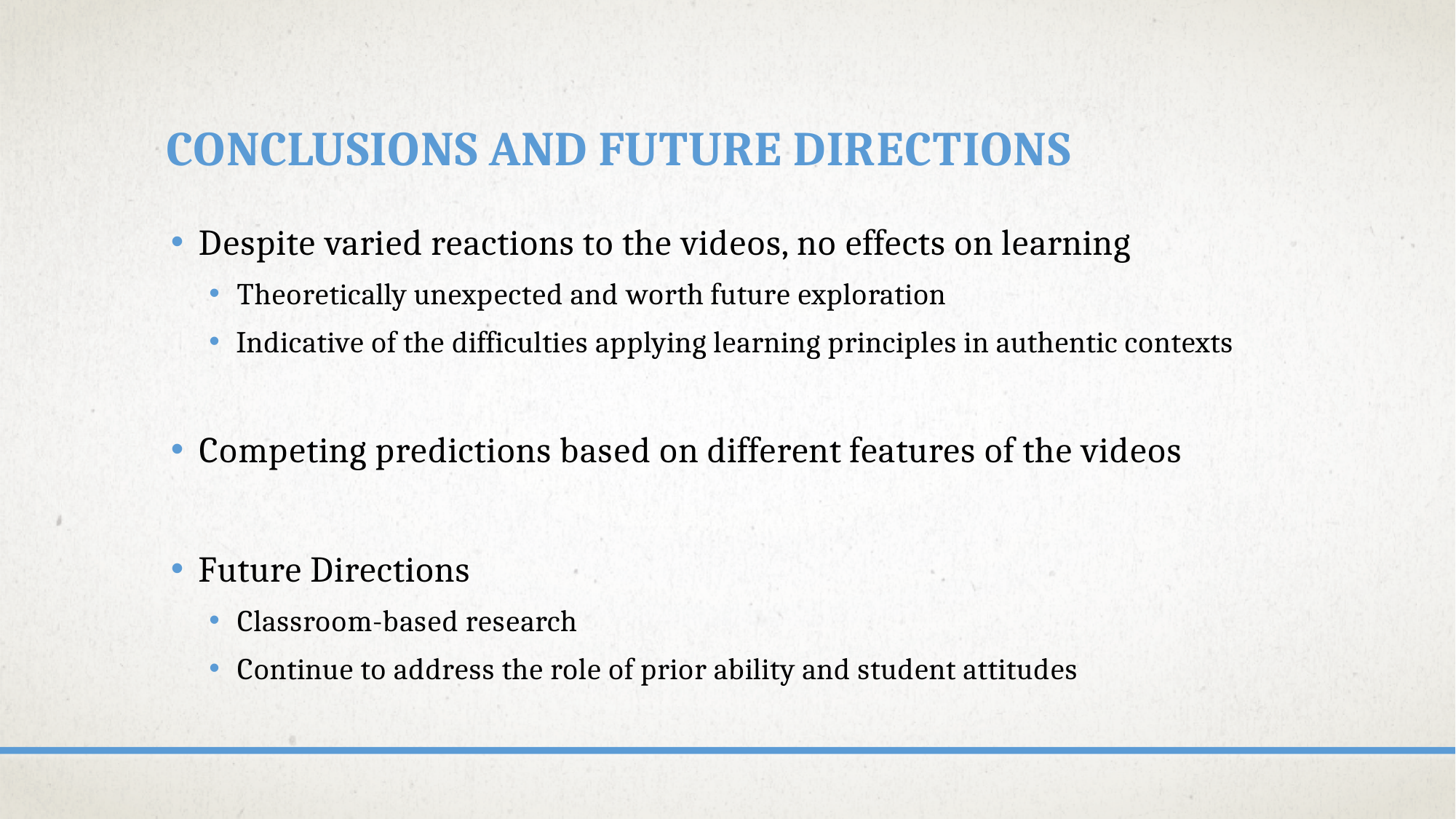

# Conclusions and Future Directions
Despite varied reactions to the videos, no effects on learning
Theoretically unexpected and worth future exploration
Indicative of the difficulties applying learning principles in authentic contexts

Competing predictions based on different features of the videos

Future Directions
Classroom-based research
Continue to address the role of prior ability and student attitudes